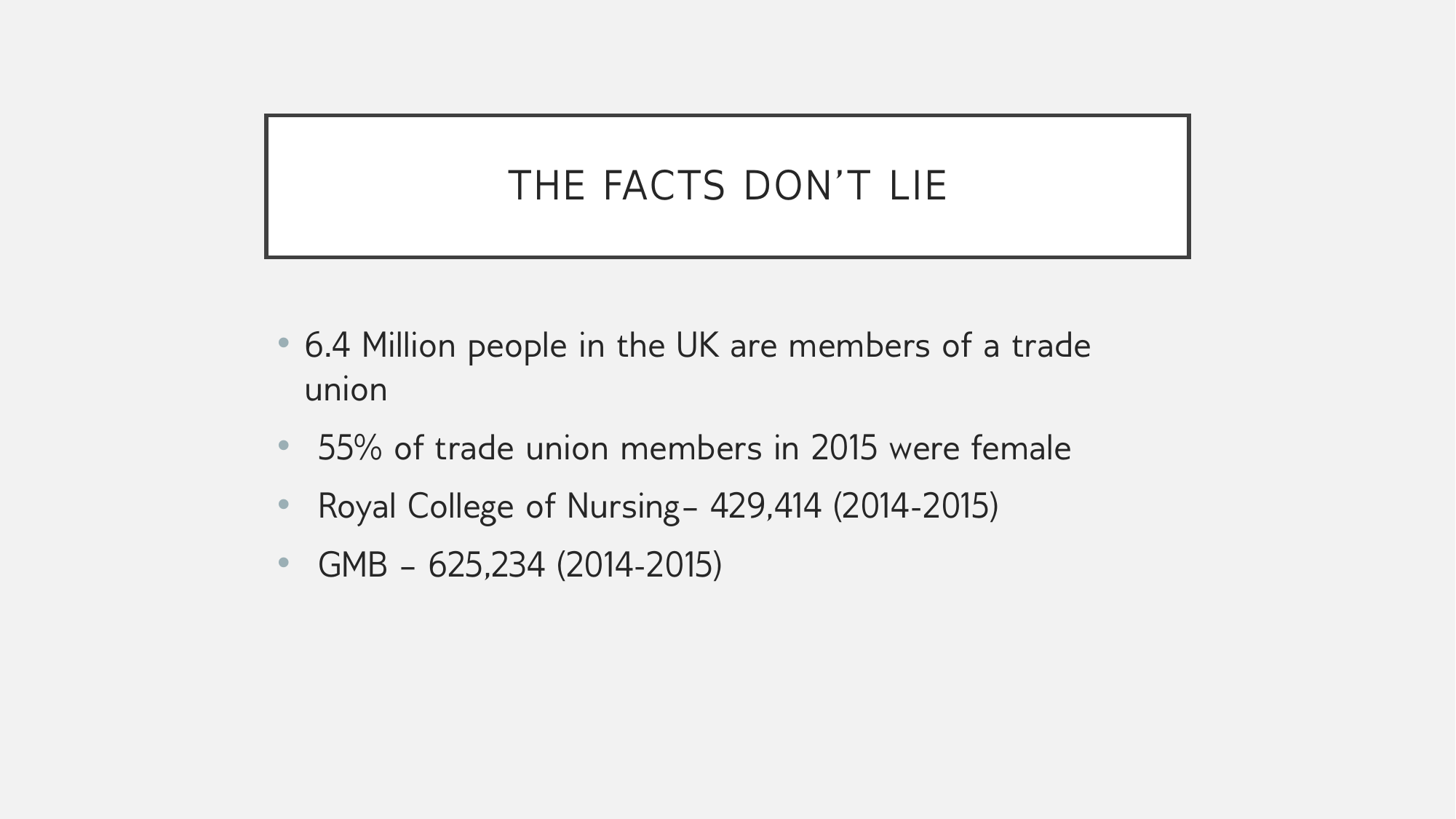

# The facts don’t lie
6.4 Million people in the UK are members of a trade union
55% of trade union members in 2015 were female
Royal College of Nursing– 429,414 (2014-2015)
GMB – 625,234 (2014-2015)